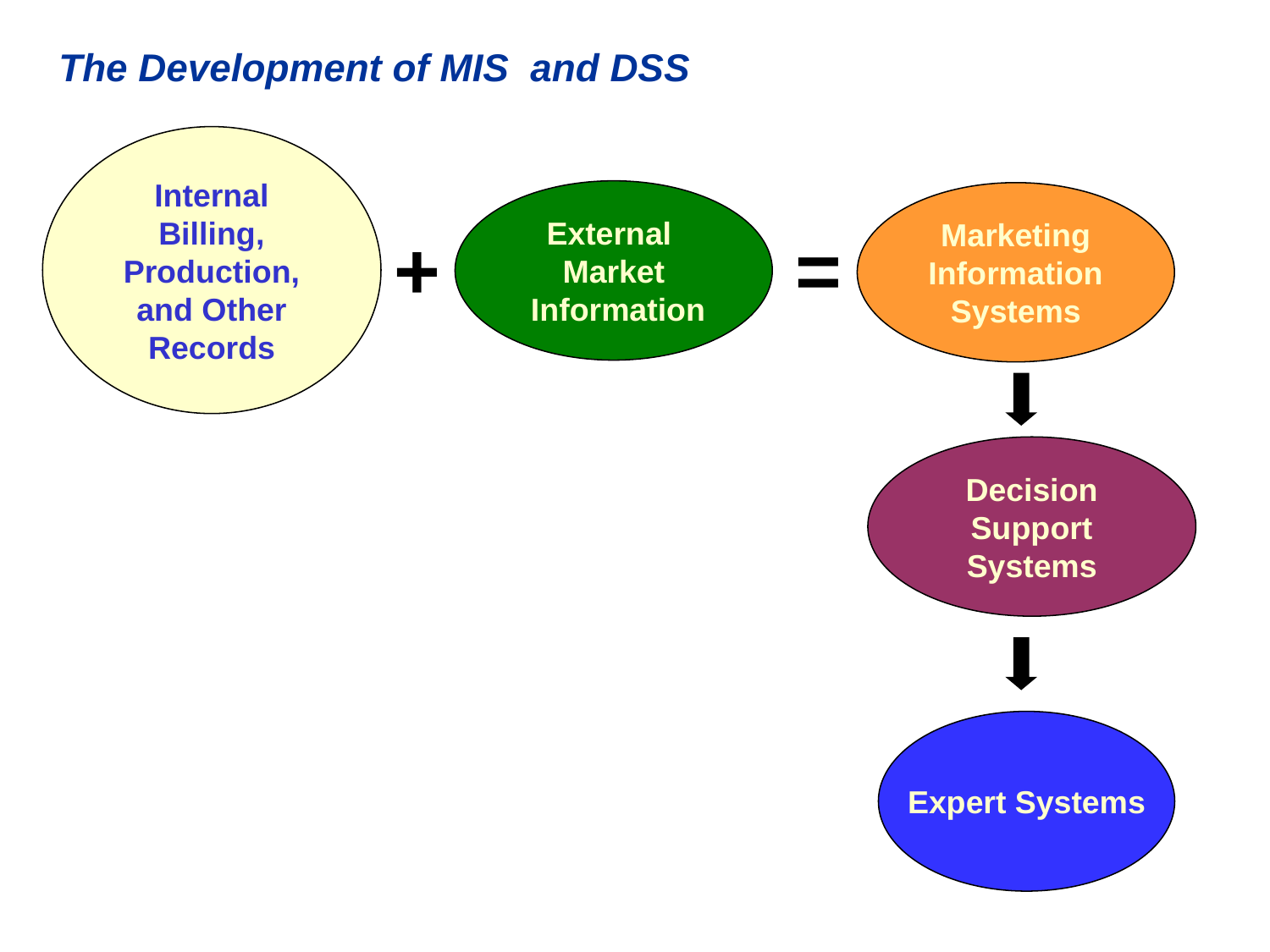

The Development of MIS  and DSS
Internal Billing,
Production, and Other Records
External
Market
 Information
Marketing
Information Systems
+
=

Decision Support
Systems

Expert Systems